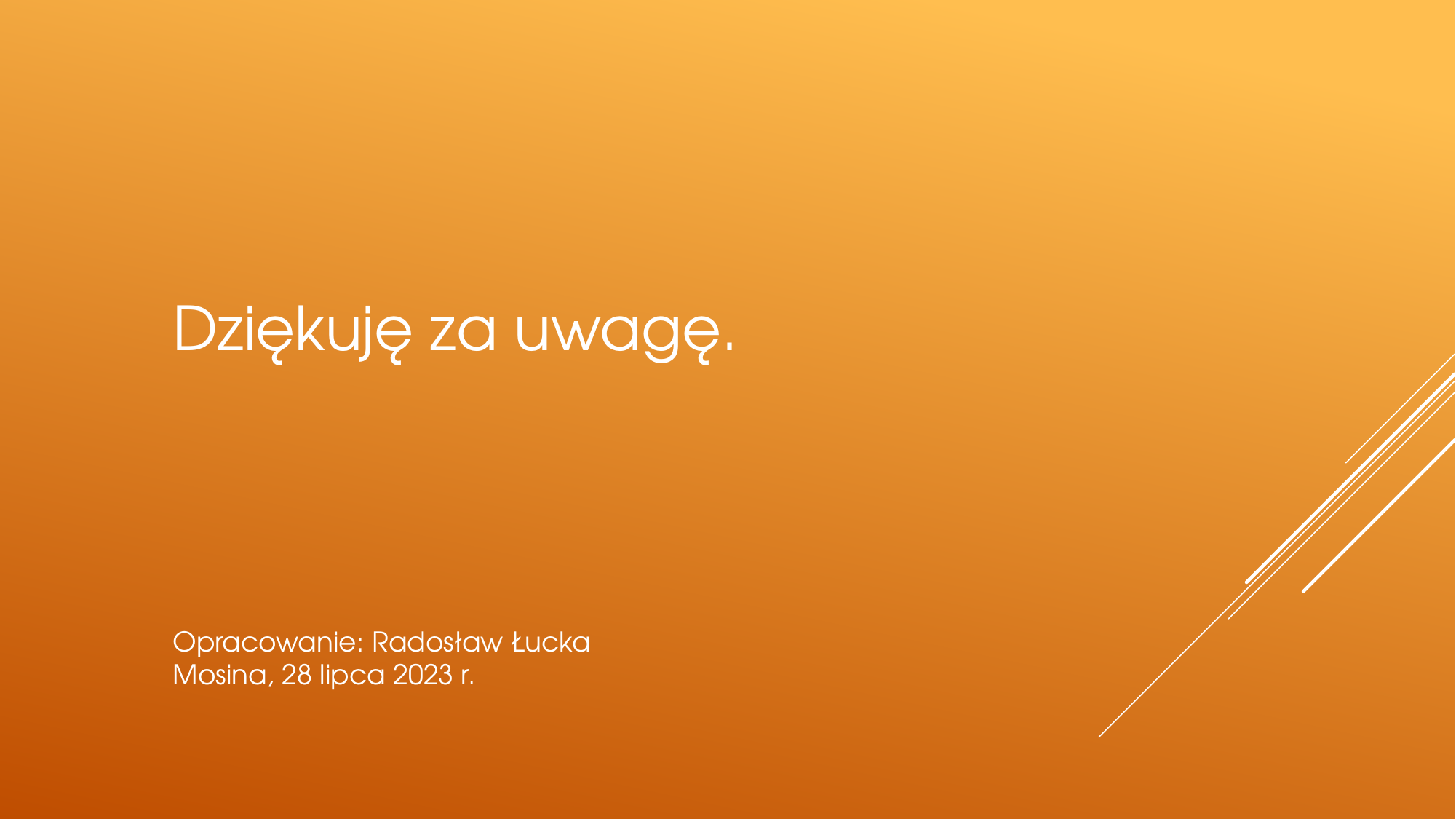

Dziękuję za uwagę.

Opracowanie: Radosław Łucka
Mosina, 28 lipca 2023 r.